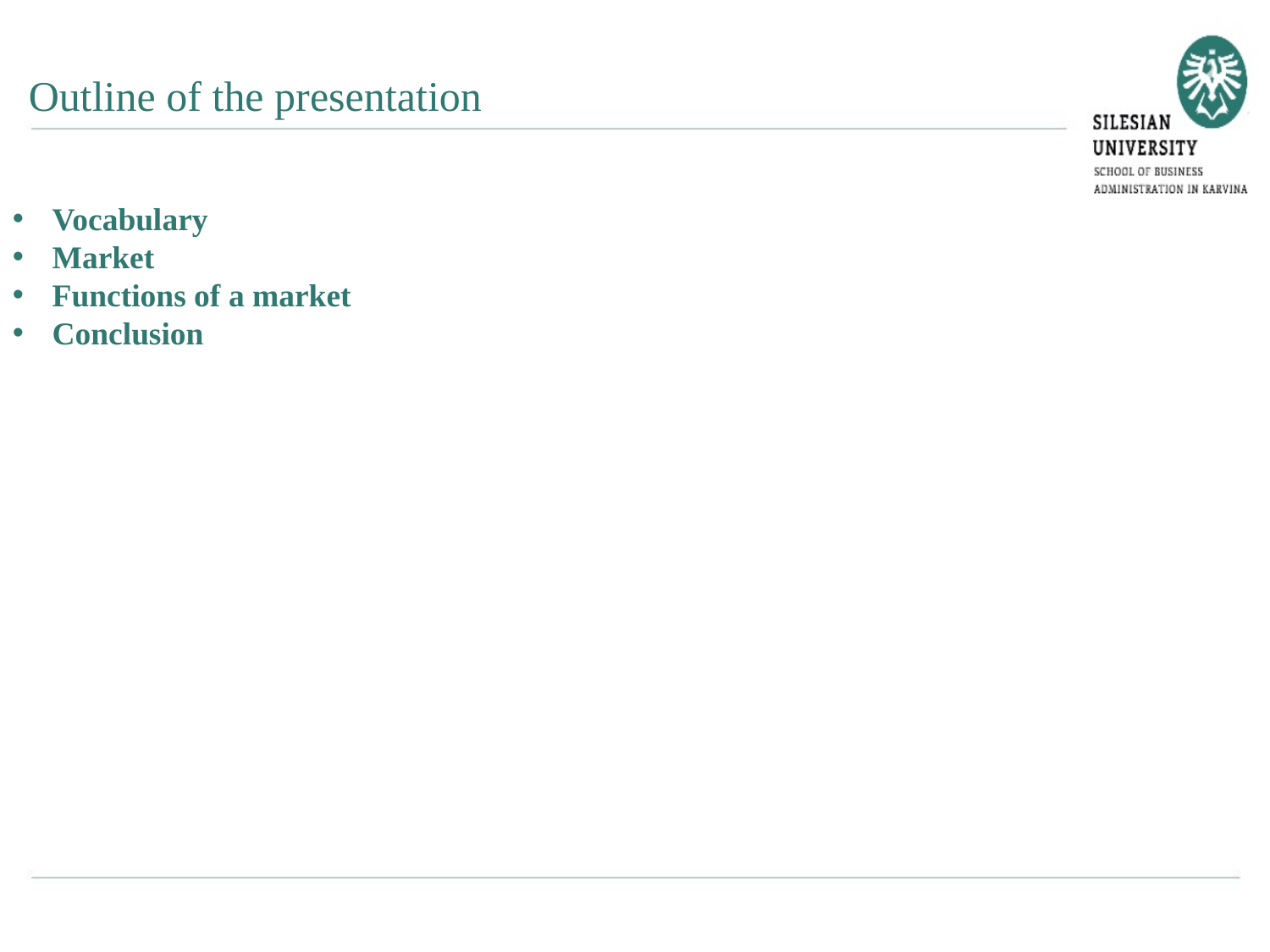

Outline of the presentation
Vocabulary
Market
Functions of a market
Conclusion